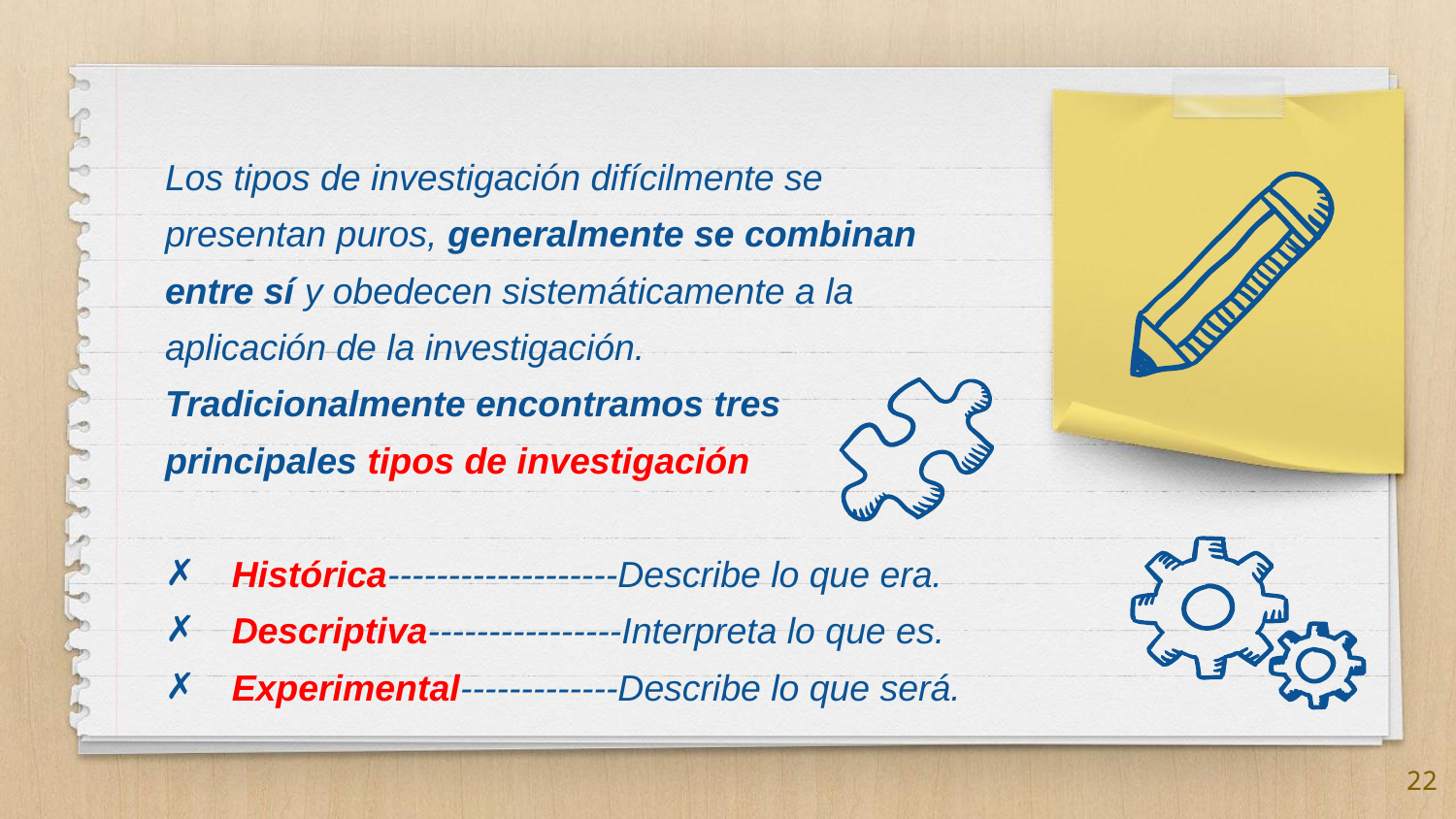

Los tipos de investigación difícilmente se presentan puros, generalmente se combinan entre sí y obedecen sistemáticamente a la aplicación de la investigación.
Tradicionalmente encontramos tres principales tipos de investigación

Histórica-------------------Describe lo que era.
Descriptiva----------------Interpreta lo que es.
Experimental-------------Describe lo que será.

22